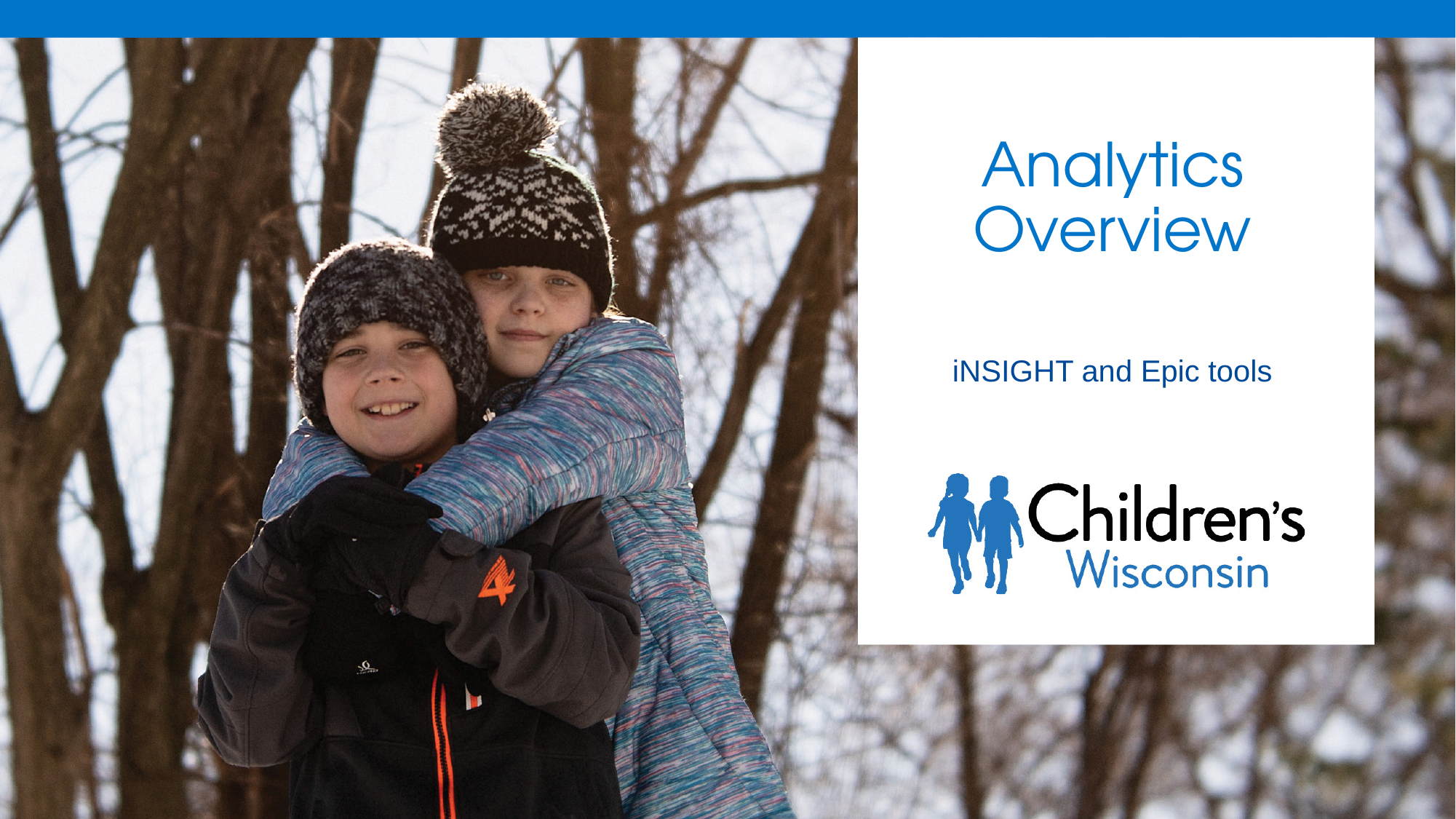

# Analytics Overview

iNSIGHT and Epic tools